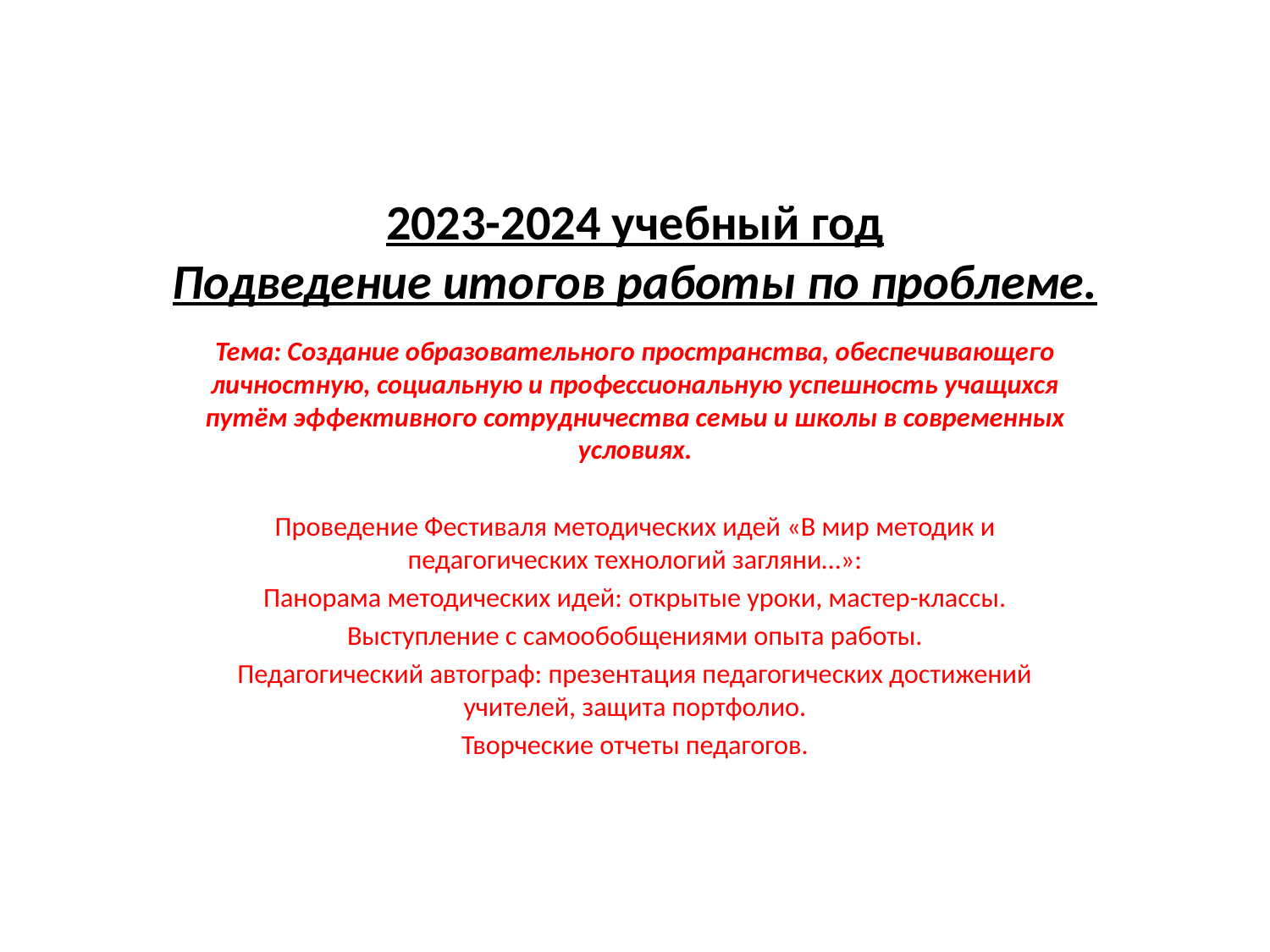

# 2023-2024 учебный год Подведение итогов работы по проблеме.
Тема: Создание образовательного пространства, обеспечивающего личностную, социальную и профессиональную успешность учащихся путём эффективного сотрудничества семьи и школы в современных условиях.

Проведение Фестиваля методических идей «В мир методик и педагогических технологий загляни…»:
Панорама методических идей: открытые уроки, мастер-классы.
Выступление с самообобщениями опыта работы.
Педагогический автограф: презентация педагогических достижений учителей, защита портфолио.
Творческие отчеты педагогов.